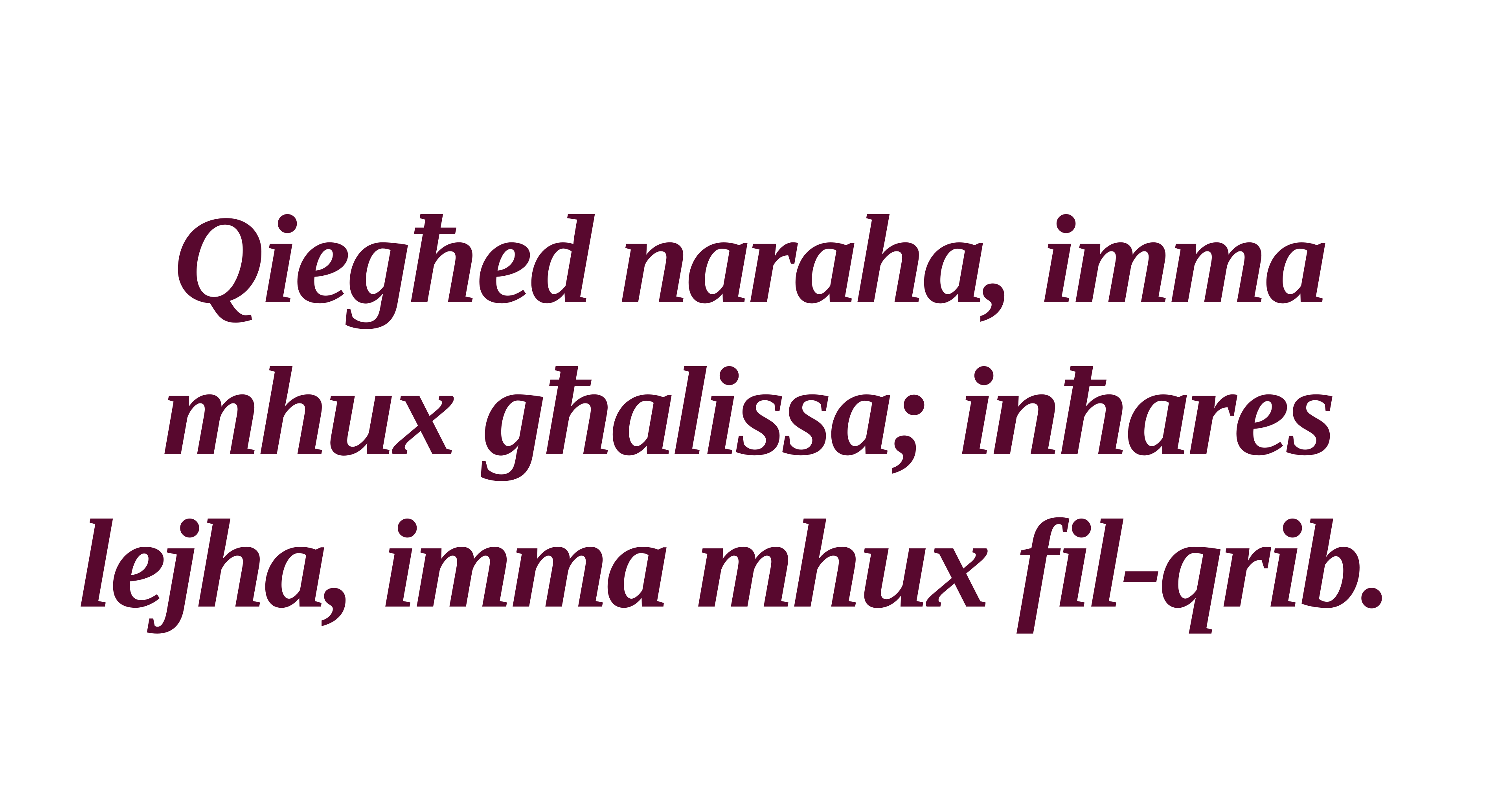

Qiegħed naraha, imma mhux għalissa; inħares
lejha, imma mhux fil-qrib.